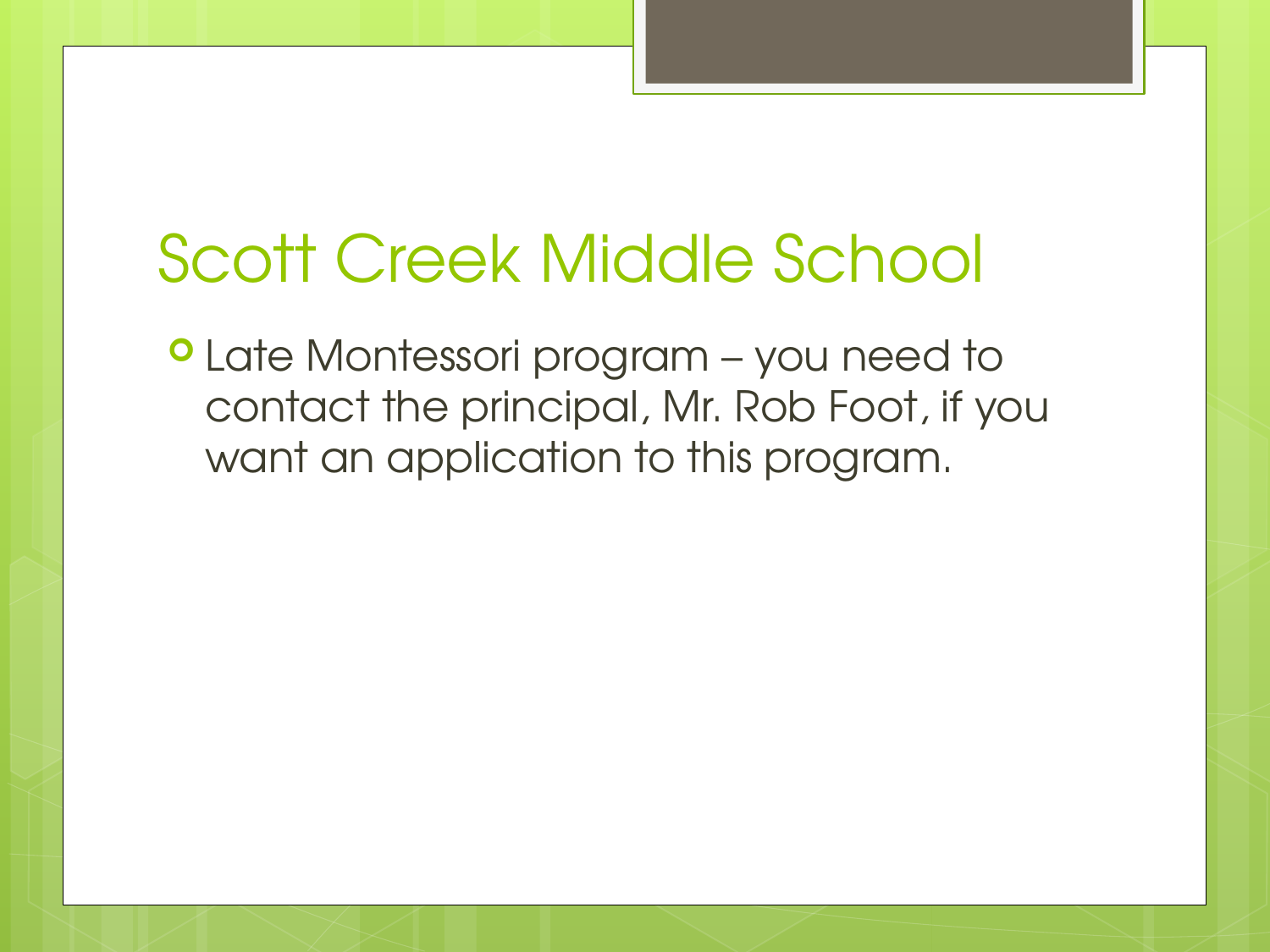

# Scott Creek Middle School
Late Montessori program – you need to contact the principal, Mr. Rob Foot, if you want an application to this program.